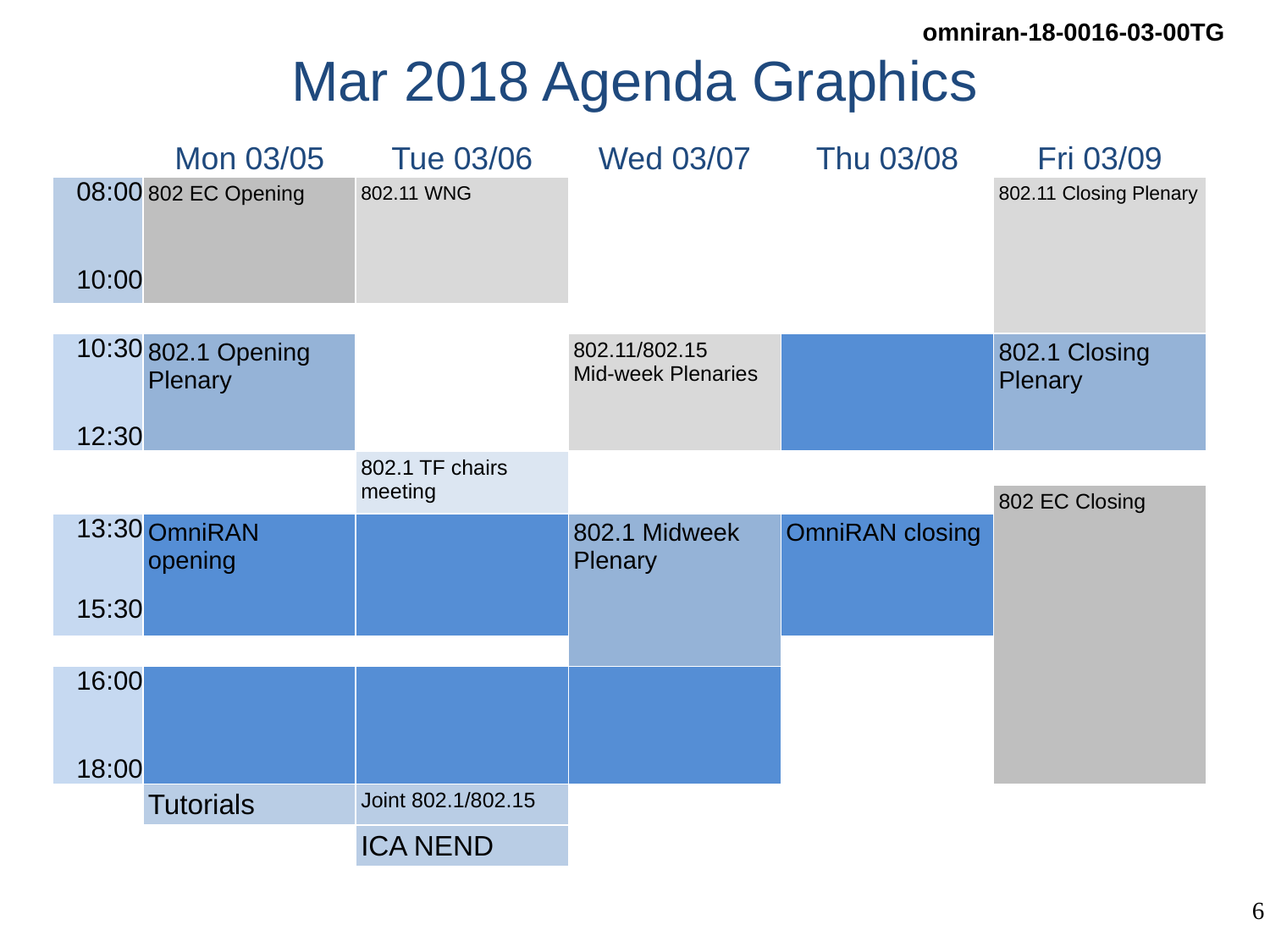

# Mar 2018 Agenda Graphics
|  | Mon 03/05 | Tue 03/06 | Wed 03/07 | Thu 03/08 | Fri 03/09 |
| --- | --- | --- | --- | --- | --- |
| 08:00 10:00 | 802 EC Opening | 802.11 WNG |  |  | 802.11 Closing Plenary |
|  |  |  |  |  |  |
| 10:30 12:30 | 802.1 Opening Plenary |  | 802.11/802.15 Mid-week Plenaries |  | 802.1 Closing Plenary |
|  |  | 802.1 TF chairs meeting |  |  |  |
|  |  |  |  |  | 802 EC Closing |
| 13:30 15:30 | OmniRAN opening |  | 802.1 Midweek Plenary | OmniRAN closing |  |
|  |  |  |  |  |  |
| 16:00 18:00 |  |  |  |  |  |
|  | Tutorials | Joint 802.1/802.15 |  |  |  |
|  |  | ICA NEND |  |  |  |